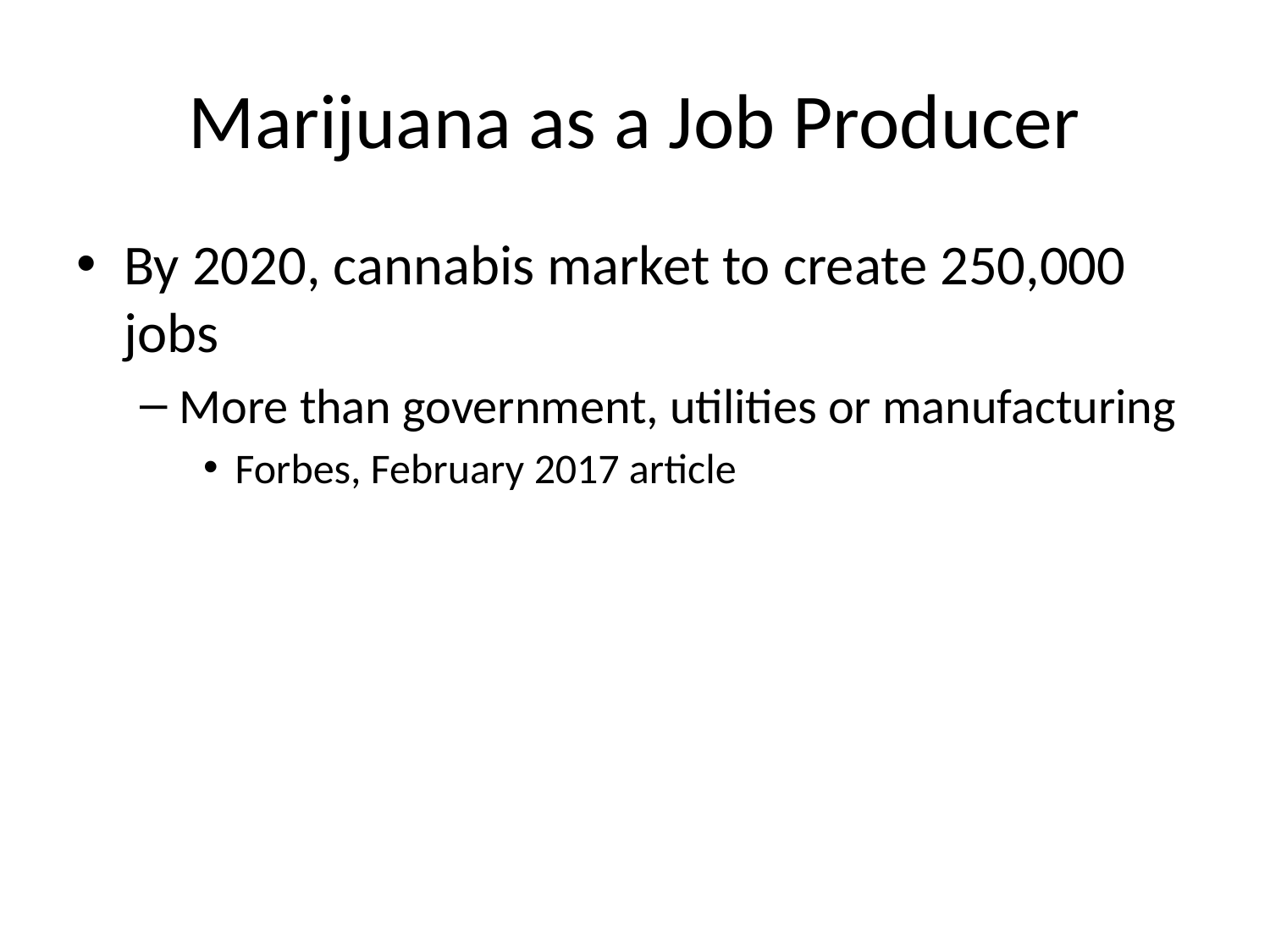

# Marijuana as a Job Producer
By 2020, cannabis market to create 250,000 jobs
More than government, utilities or manufacturing
Forbes, February 2017 article